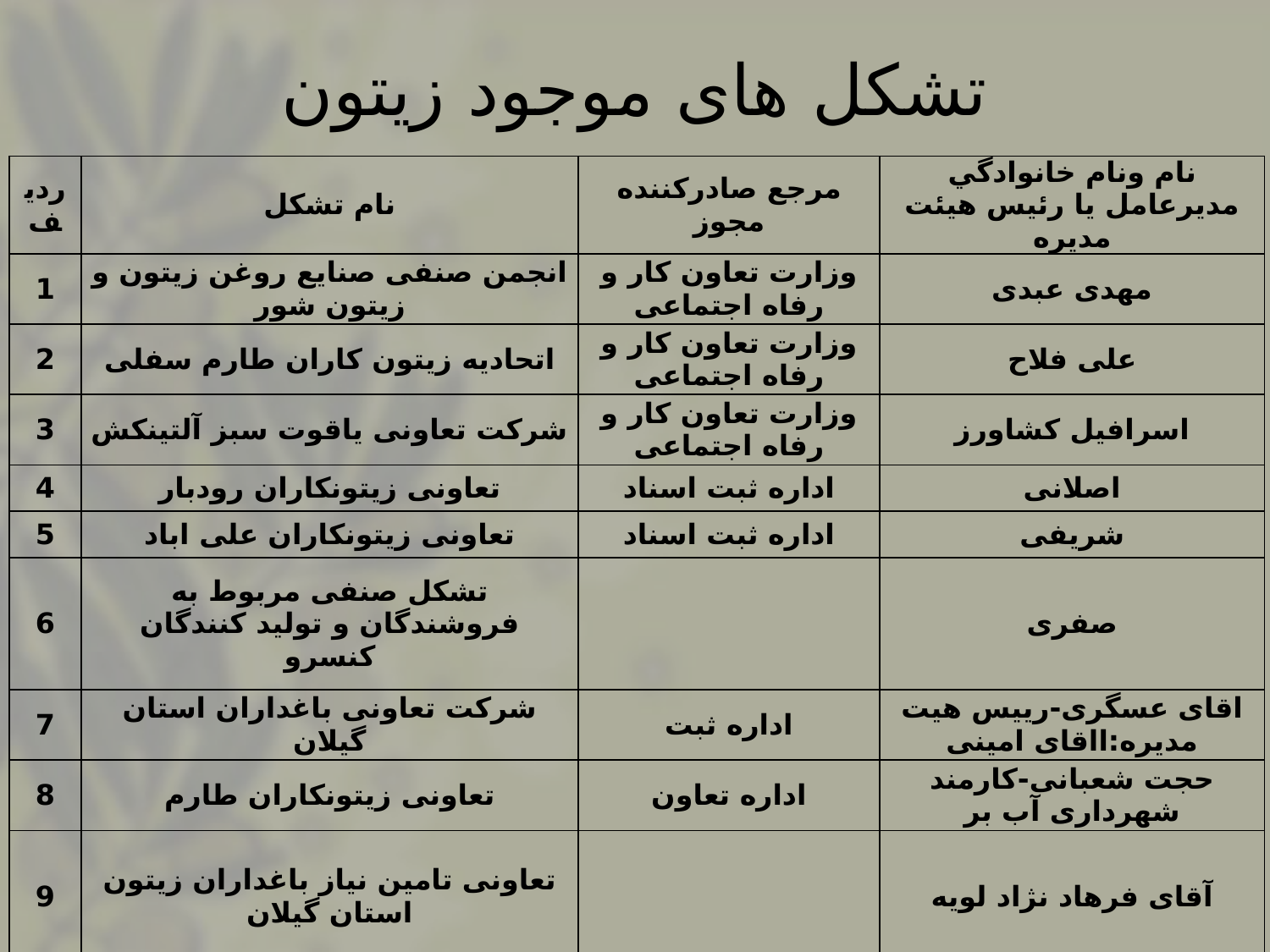

# تشکل های موجود زیتون
| رديف | نام تشكل | مرجع صادركننده مجوز | نام ونام خانوادگي مديرعامل يا رئيس هيئت مديره |
| --- | --- | --- | --- |
| 1 | انجمن صنفی صنایع روغن زیتون و زیتون شور | وزارت تعاون کار و رفاه اجتماعی | مهدی عبدی |
| 2 | اتحادیه زیتون کاران طارم سفلی | وزارت تعاون کار و رفاه اجتماعی | علی فلاح |
| 3 | شرکت تعاونی یاقوت سبز آلتینکش | وزارت تعاون کار و رفاه اجتماعی | اسرافیل کشاورز |
| 4 | تعاونی زیتونکاران رودبار | اداره ثبت اسناد | اصلانی |
| 5 | تعاونی زیتونکاران علی اباد | اداره ثبت اسناد | شریفی |
| 6 | تشکل صنفی مربوط به فروشندگان و تولید کنندگان کنسرو |  | صفری |
| 7 | شرکت تعاونی باغداران استان گیلان | اداره ثبت | اقای عسگری-رییس هیت مدیره:ااقای امینی |
| 8 | تعاونی زیتونکاران طارم | اداره تعاون | حجت شعبانی-کارمند شهرداری آب بر |
| 9 | تعاونی تامین نیاز باغداران زیتون استان گیلان |  | آقای فرهاد نژاد لویه |